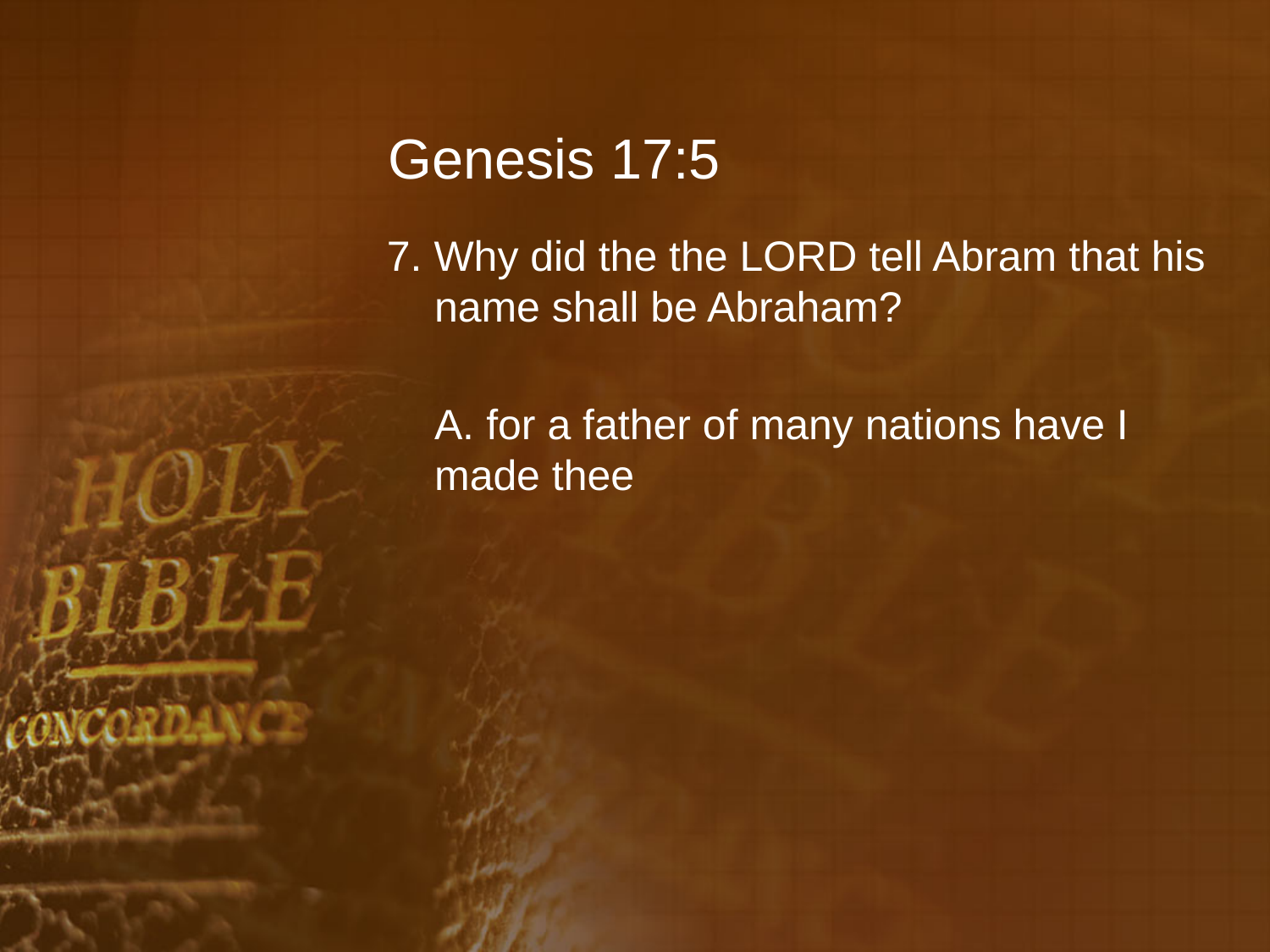

# Genesis 17:5
7. Why did the the LORD tell Abram that his name shall be Abraham?

	A. for a father of many nations have I made thee